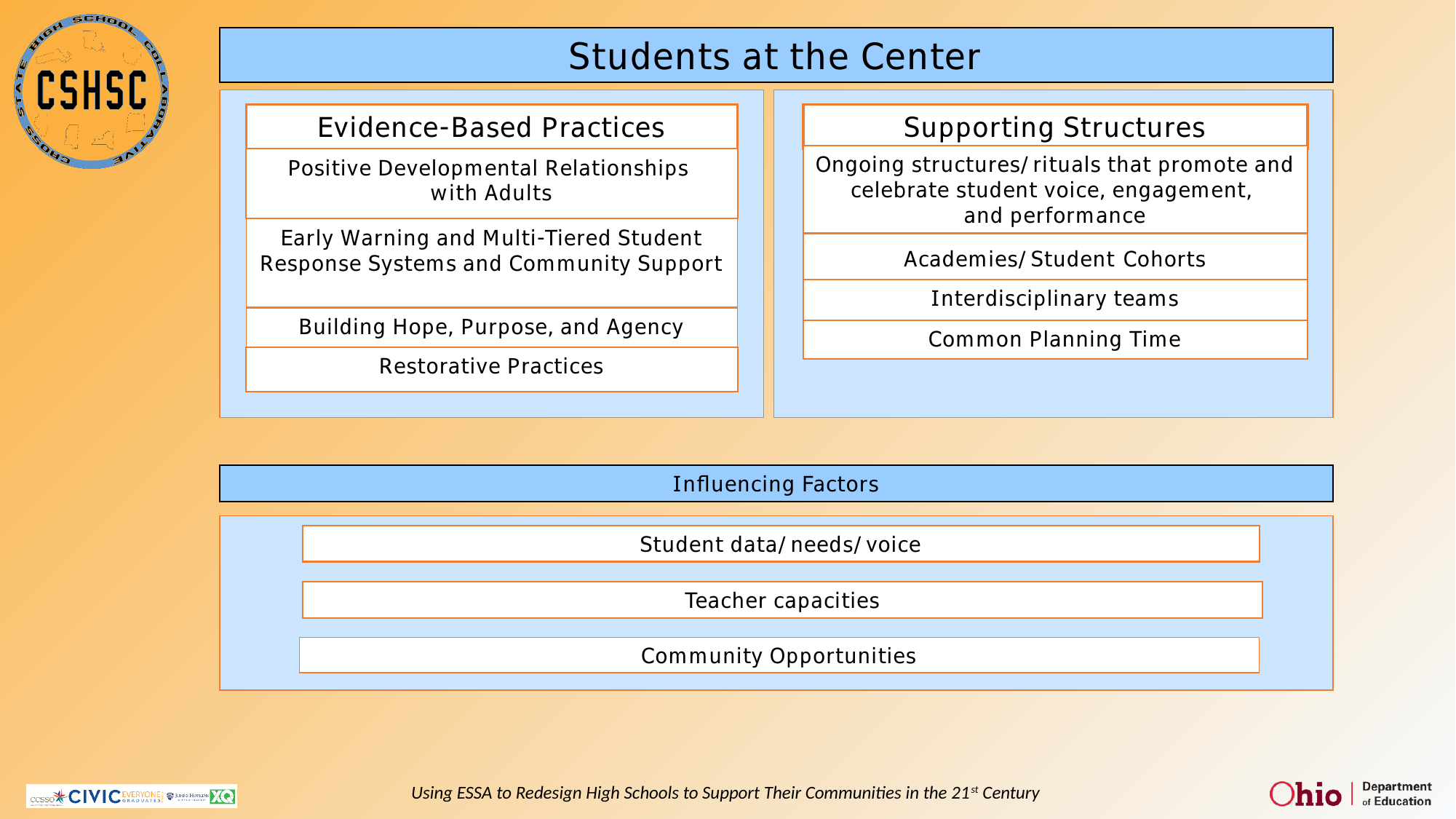

Students at the Center

Supporting Structures
Evidence-Based Practices
Ongoing structures/rituals that promote and celebrate student voice, engagement,
and performance
Positive Developmental Relationships
with Adults
Early Warning and Multi-Tiered Student Response Systems and Community Support

Academies/Student Cohorts
Interdisciplinary teams
Building Hope, Purpose, and Agency
Common Planning Time
Restorative Practices
Influencing Factors

Student data/needs/voice
Teacher capacities
Community Opportunities